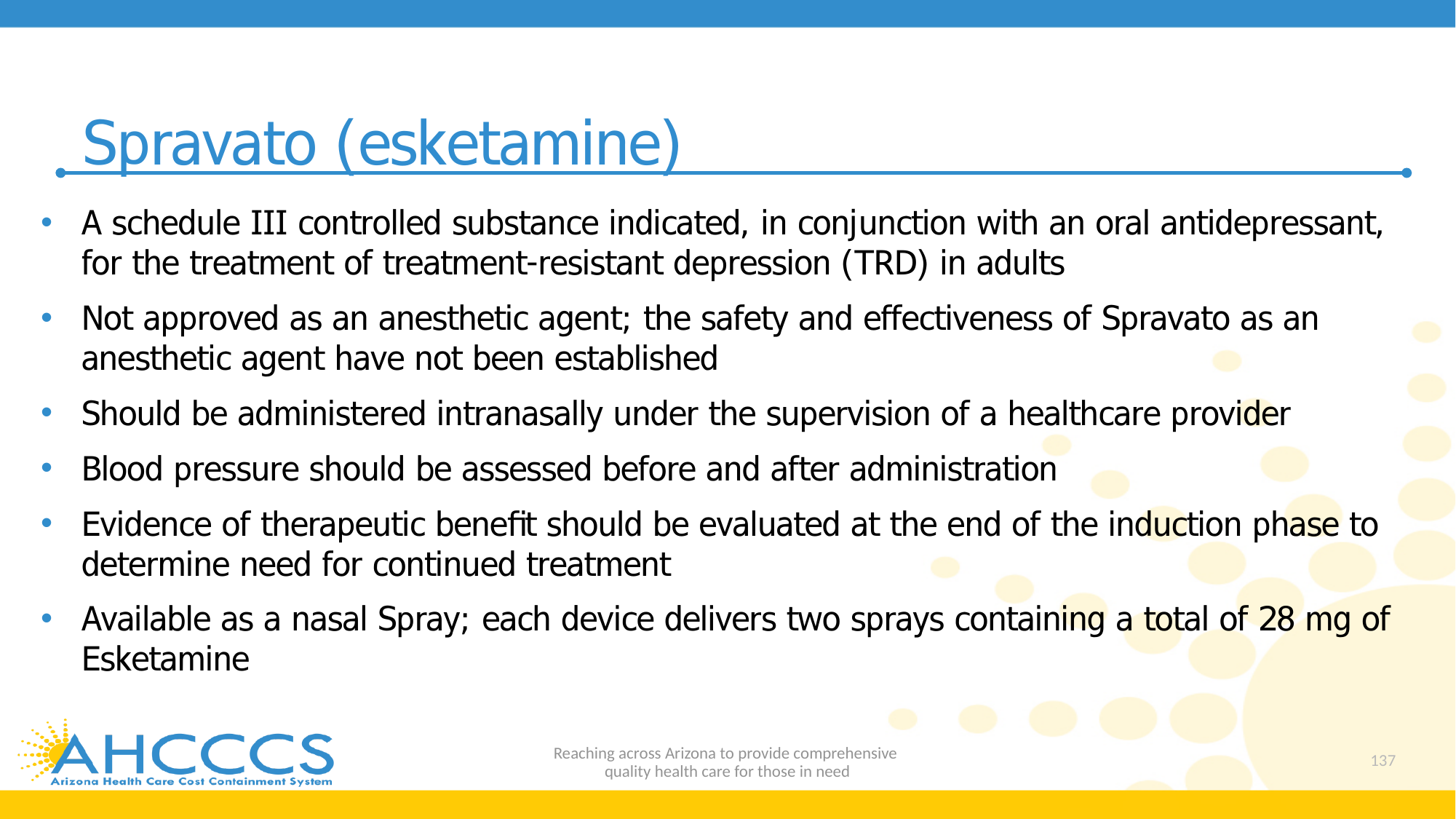

# Spravato (esketamine)
A schedule III controlled substance indicated, in conjunction with an oral antidepressant, for the treatment of treatment-resistant depression (TRD) in adults
Not approved as an anesthetic agent; the safety and effectiveness of Spravato as an anesthetic agent have not been established
Should be administered intranasally under the supervision of a healthcare provider
Blood pressure should be assessed before and after administration
Evidence of therapeutic benefit should be evaluated at the end of the induction phase to determine need for continued treatment
Available as a nasal Spray; each device delivers two sprays containing a total of 28 mg of Esketamine

Reaching across Arizona to provide comprehensive
quality health care for those in need
137